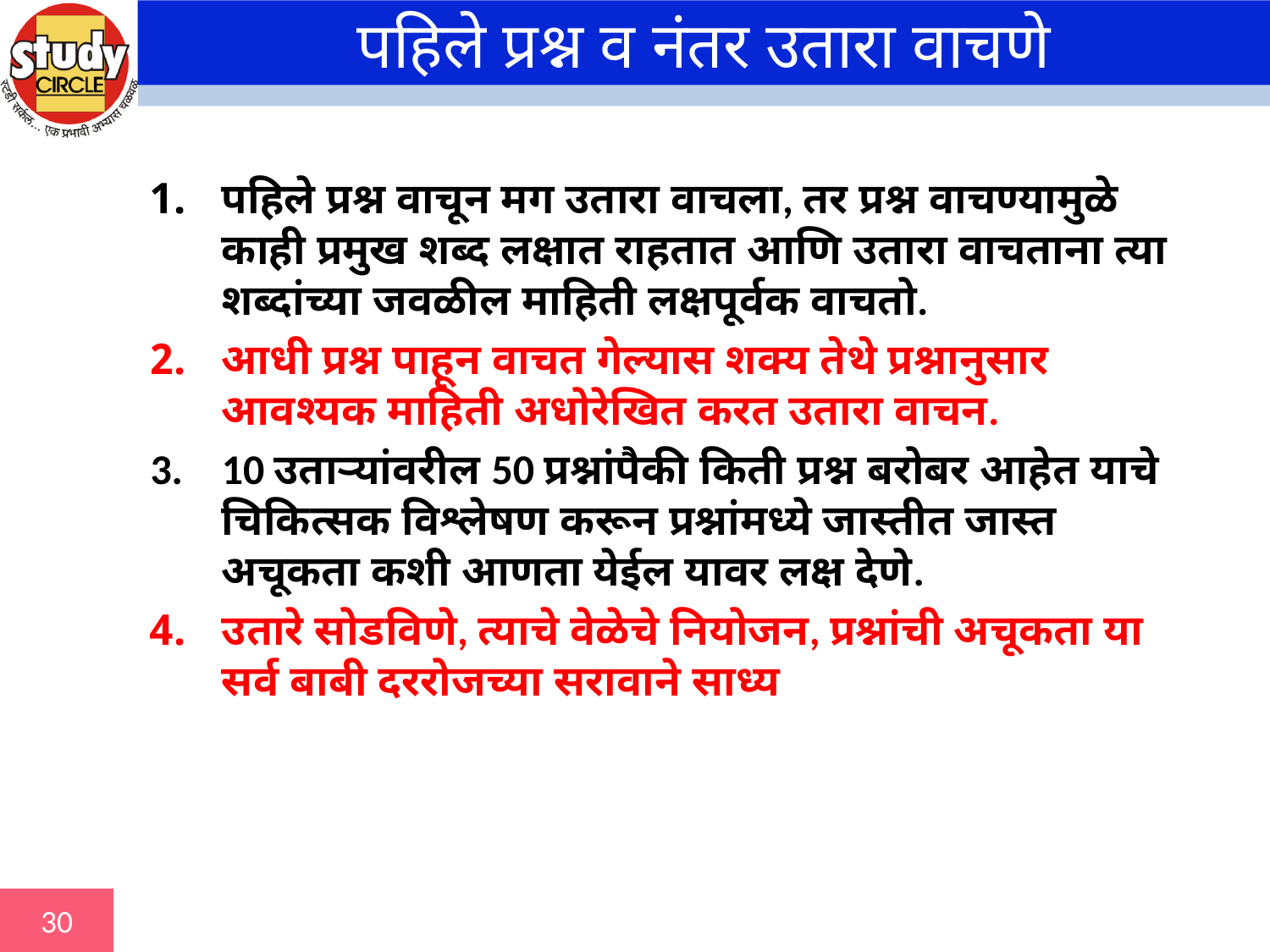

# पहिले प्रश्न व नंतर उतारा वाचणे
पहिले प्रश्न वाचून मग उतारा वाचला, तर प्रश्न वाचण्यामुळे काही प्रमुख शब्द लक्षात राहतात आणि उतारा वाचताना त्या शब्दांच्या जवळील माहिती लक्षपूर्वक वाचतो.
आधी प्रश्न पाहून वाचत गेल्यास शक्य तेथे प्रश्नानुसार आवश्यक माहिती अधोरेखित करत उतारा वाचन.
10 उताऱ्यांवरील 50 प्रश्नांपैकी किती प्रश्न बरोबर आहेत याचे चिकित्सक विश्लेषण करून प्रश्नांमध्ये जास्तीत जास्त अचूकता कशी आणता येईल यावर लक्ष देणे.
उतारे सोडविणे, त्याचे वेळेचे नियोजन, प्रश्नांची अचूकता या सर्व बाबी दररोजच्या सरावाने साध्य
30